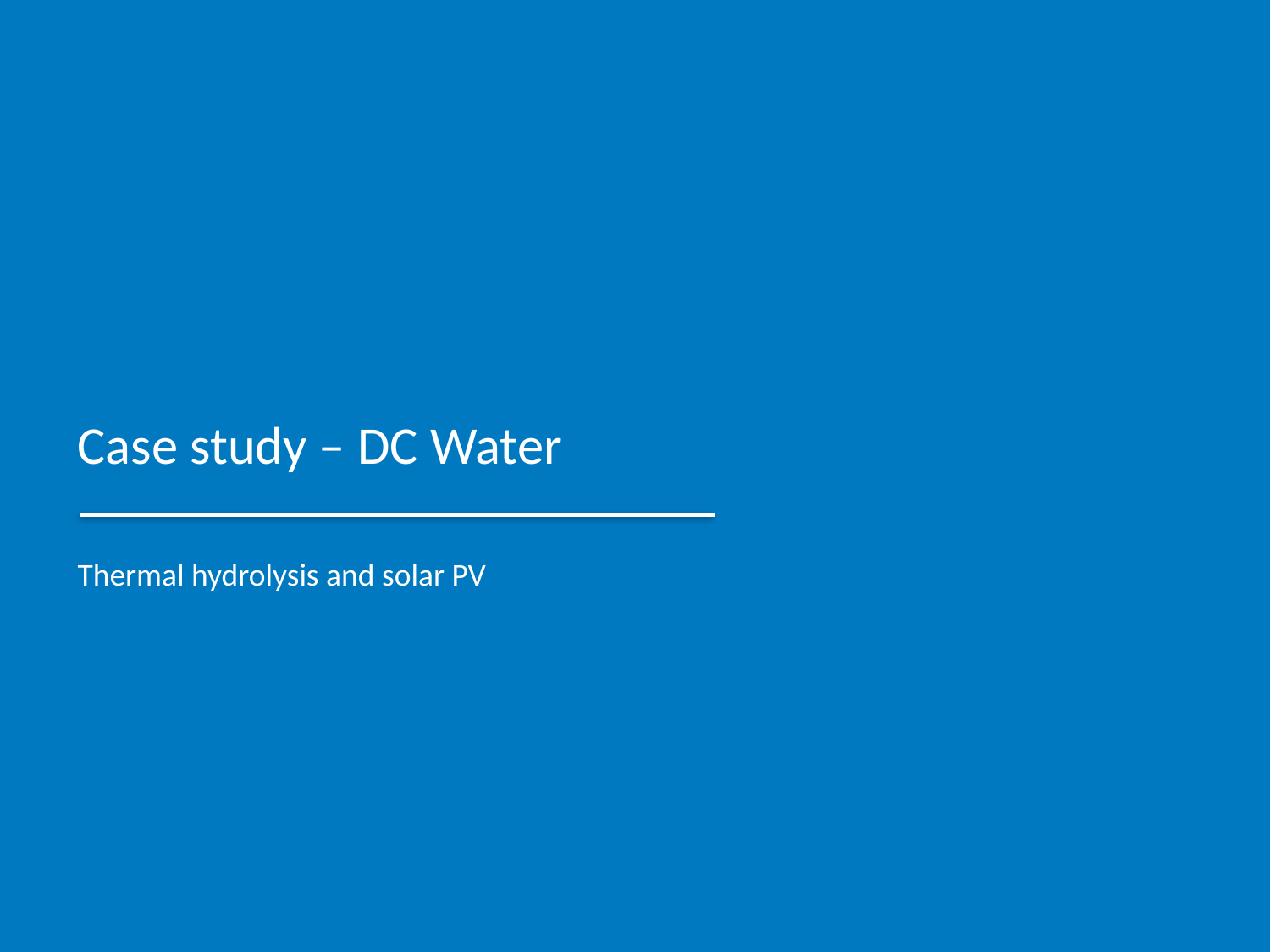

Case study – DC Water
Thermal hydrolysis and solar PV